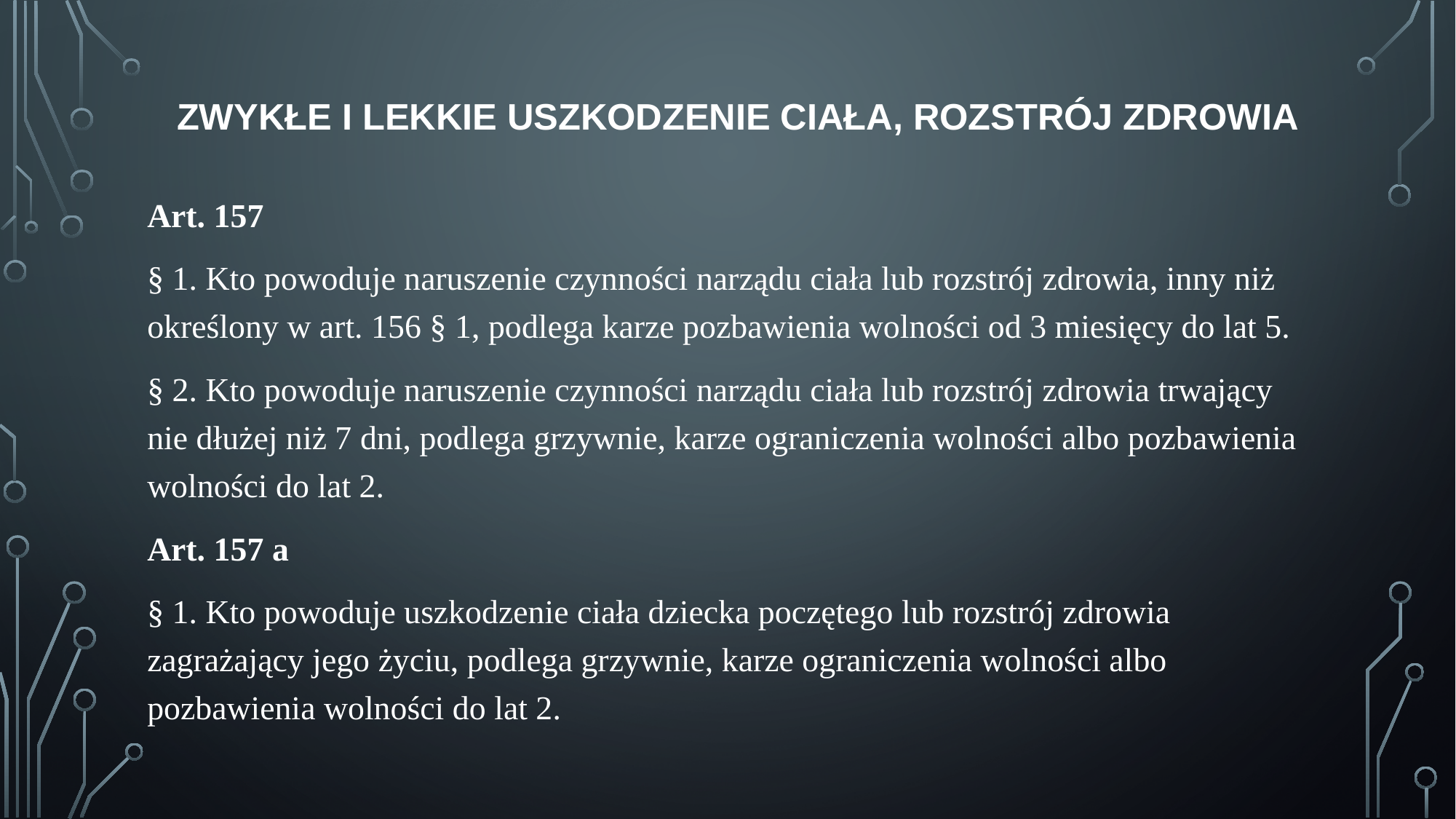

# ZWYKŁE I LEKKIE USZKODZENIE CIAŁA, ROZSTRÓJ ZDROWIA
Art. 157
§ 1. Kto powoduje naruszenie czynności narządu ciała lub rozstrój zdrowia, inny niż określony w art. 156 § 1, podlega karze pozbawienia wolności od 3 miesięcy do lat 5.
§ 2. Kto powoduje naruszenie czynności narządu ciała lub rozstrój zdrowia trwający nie dłużej niż 7 dni, podlega grzywnie, karze ograniczenia wolności albo pozbawienia wolności do lat 2.
Art. 157 a
§ 1. Kto powoduje uszkodzenie ciała dziecka poczętego lub rozstrój zdrowia zagrażający jego życiu, podlega grzywnie, karze ograniczenia wolności albo pozbawienia wolności do lat 2.